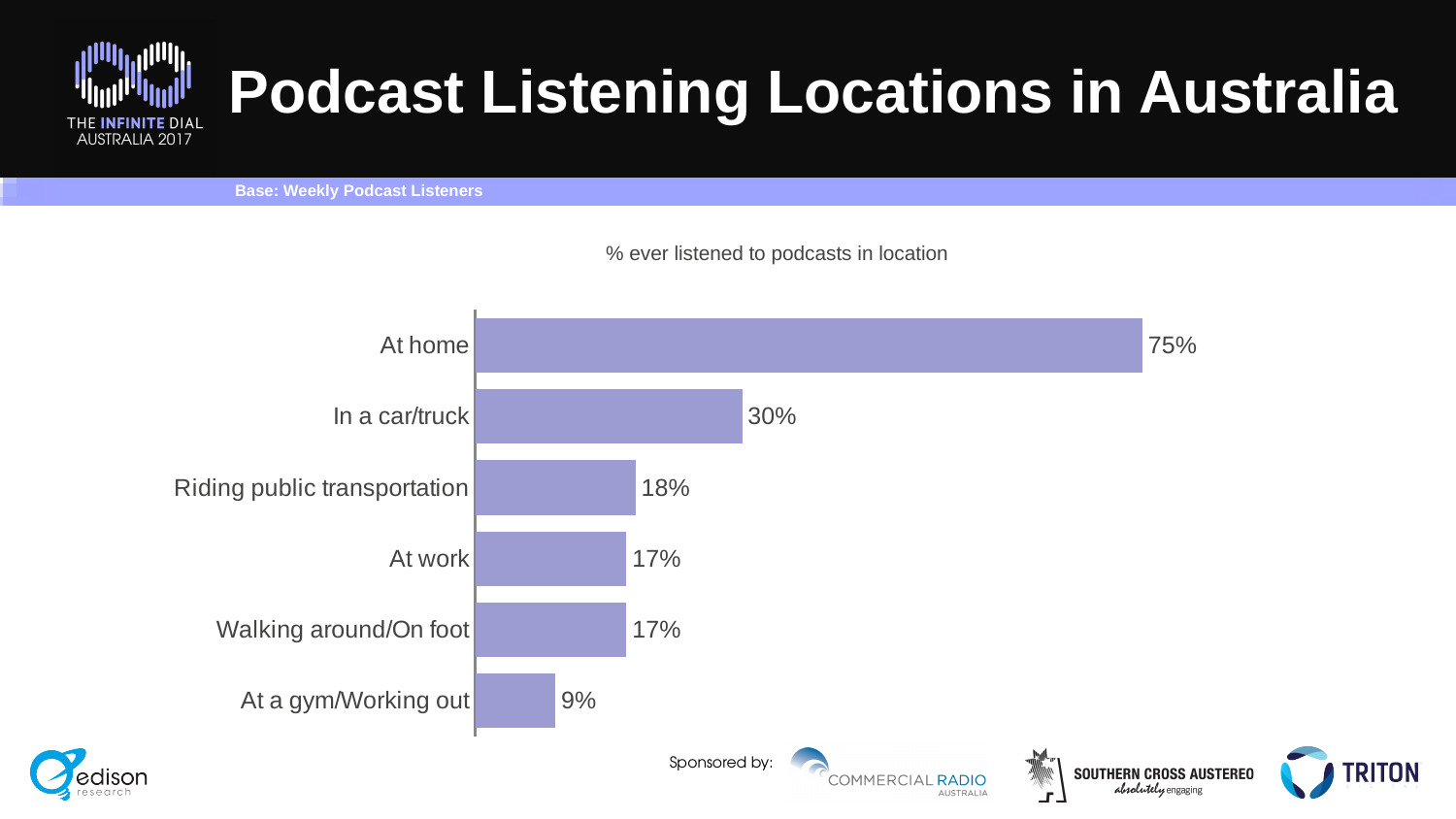

# Podcast Listening Locations in Australia
Base: Weekly Podcast Listeners
% ever listened to podcasts in location

### Chart

| Category | 2017 |
|---|---|
| At home | 0.75 |
| In a car/truck | 0.3 |
| Riding public transportation | 0.18 |
| At work | 0.17 |
| Walking around/On foot | 0.17 |
| At a gym/Working out | 0.09 |